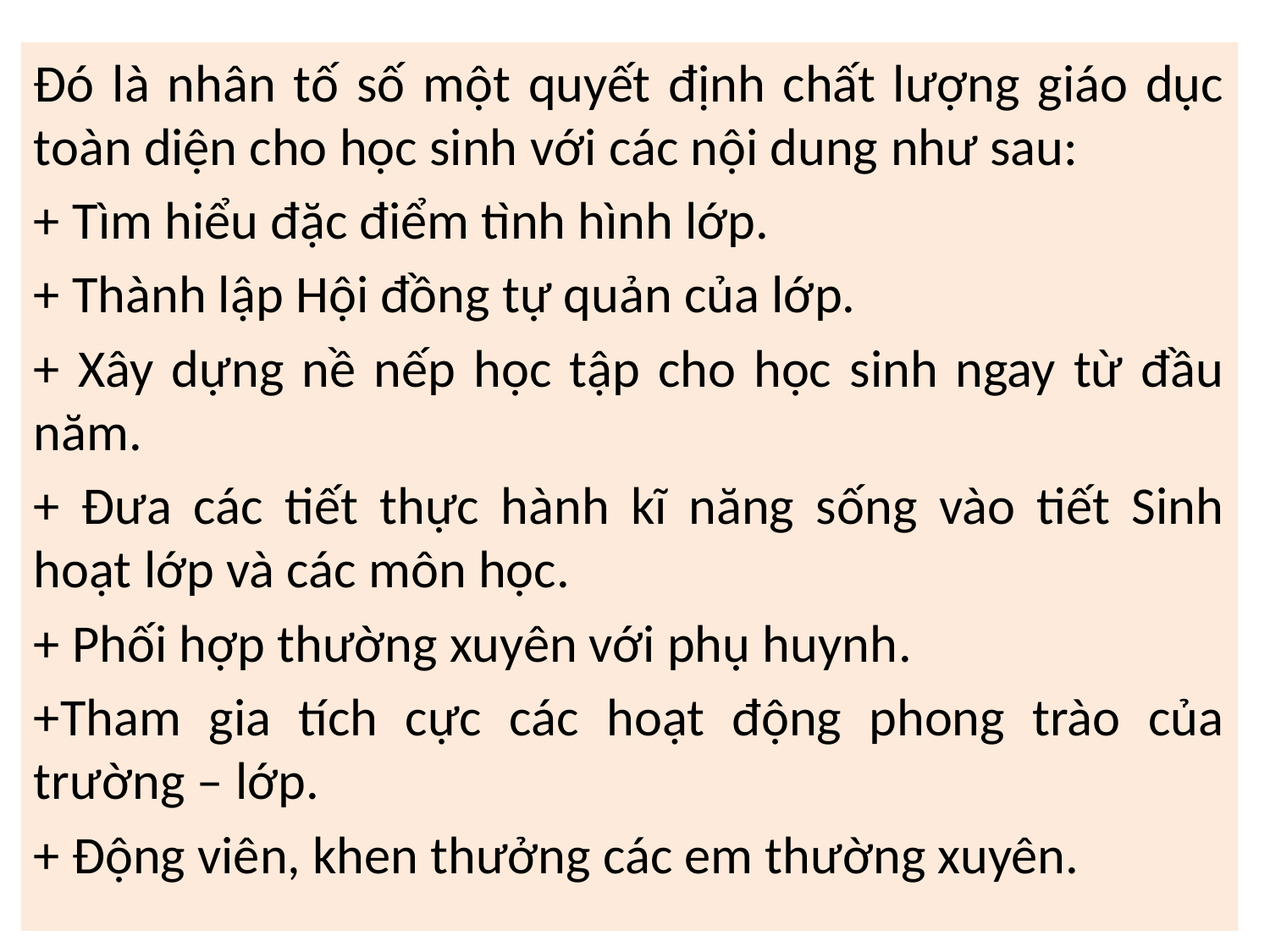

Đó là nhân tố số một quyết định chất lượng giáo dục toàn diện cho học sinh với các nội dung như sau:
+ Tìm hiểu đặc điểm tình hình lớp.
+ Thành lập Hội đồng tự quản của lớp.
+ Xây dựng nề nếp học tập cho học sinh ngay từ đầu năm.
+ Đưa các tiết thực hành kĩ năng sống vào tiết Sinh hoạt lớp và các môn học.
+ Phối hợp thường xuyên với phụ huynh.
+Tham gia tích cực các hoạt động phong trào của trường – lớp.
+ Động viên, khen thưởng các em thường xuyên.